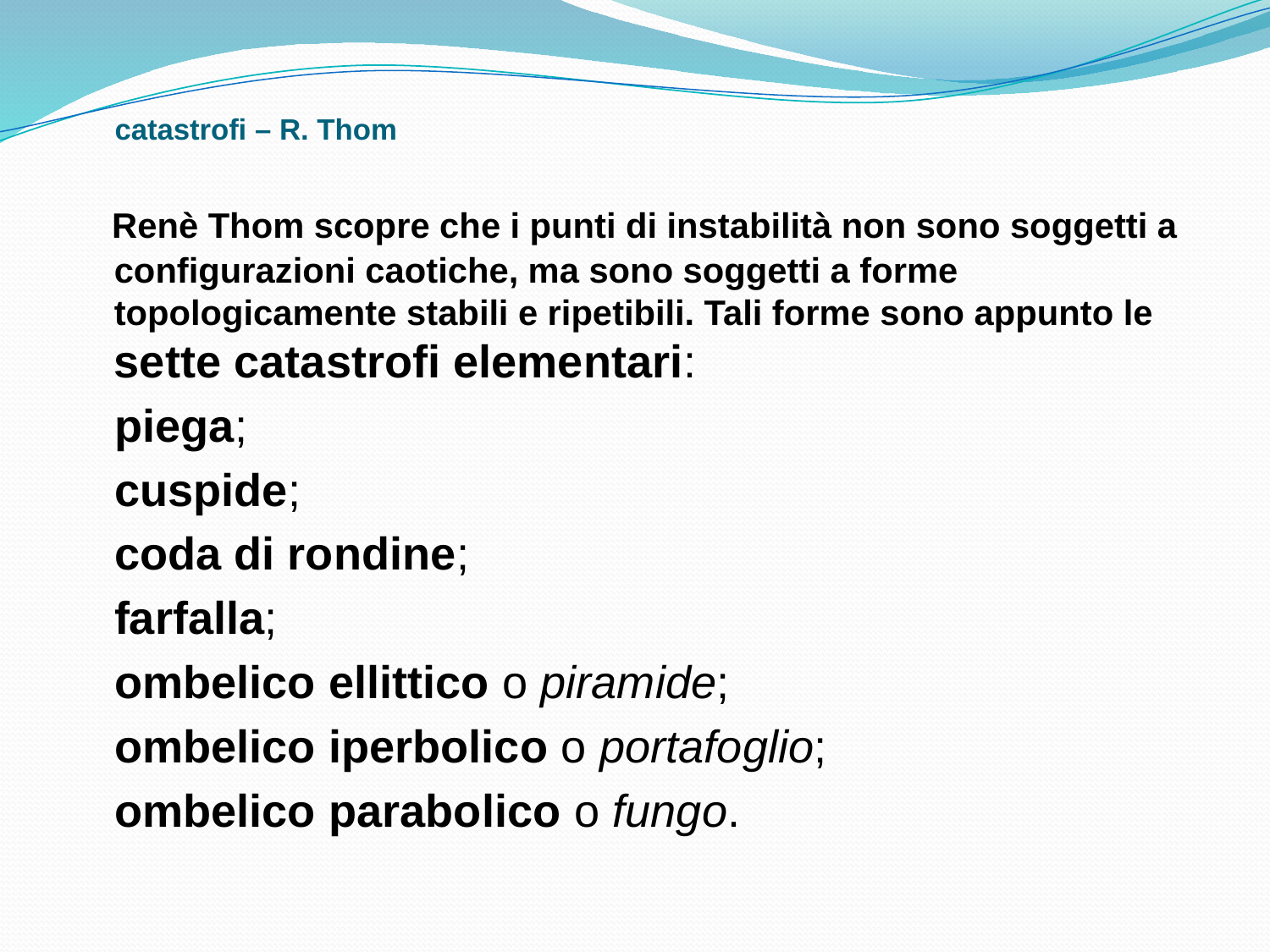

# catastrofi – R. Thom
   Renè Thom scopre che i punti di instabilità non sono soggetti a configurazioni caotiche, ma sono soggetti a forme topologicamente stabili e ripetibili. Tali forme sono appunto le sette catastrofi elementari:
   piega;
   cuspide;
   coda di rondine;
   farfalla;
   ombelico ellittico o piramide;
   ombelico iperbolico o portafoglio;
   ombelico parabolico o fungo.